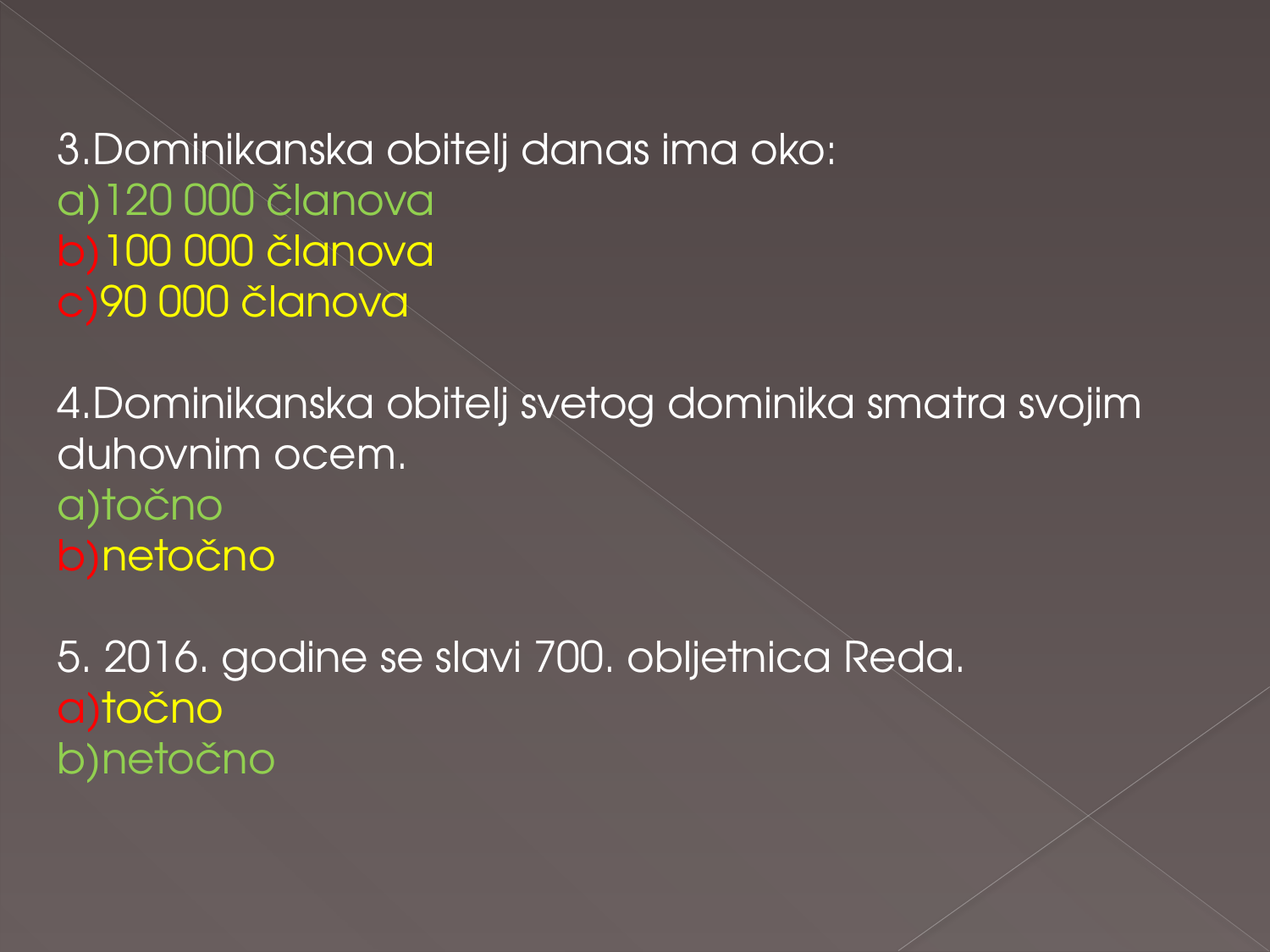

3.Dominikanska obitelj danas ima oko:
a)120 000 članova
b)100 000 članova
c)90 000 članova
4.Dominikanska obitelj svetog dominika smatra svojim duhovnim ocem.
a)točno
b)netočno
5. 2016. godine se slavi 700. obljetnica Reda.
a)točno
b)netočno